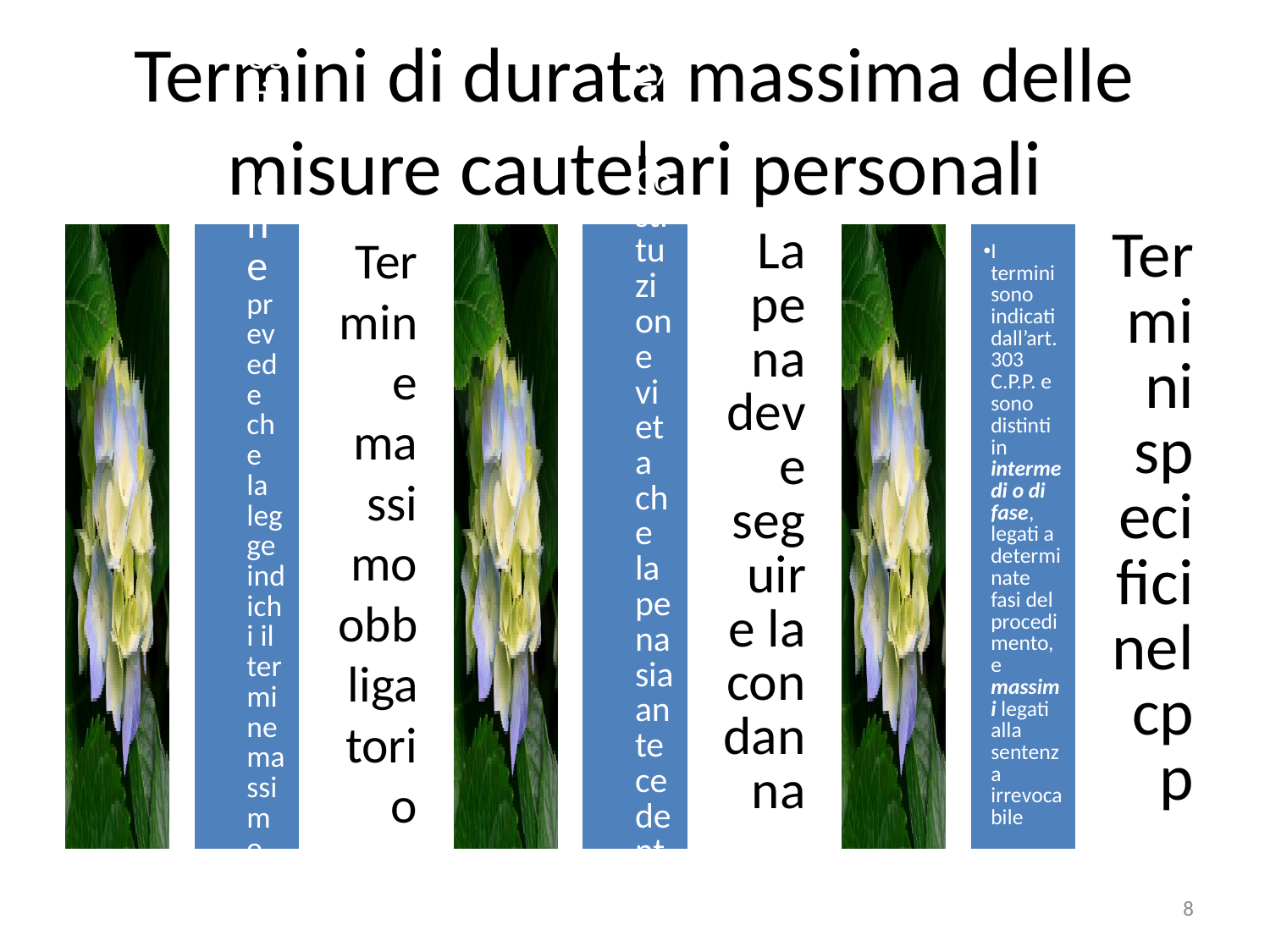

# Termini di durata massima delle misure cautelari personali
Termine massimo obbligatorio
La pena deve seguire la condanna
Termini specifici nel cpp
I termini sono indicati dall’art. 303 C.P.P. e sono distinti in intermedi o di fase, legati a determinate fasi del procedimento, e massimi legati alla sentenza irrevocabile

8